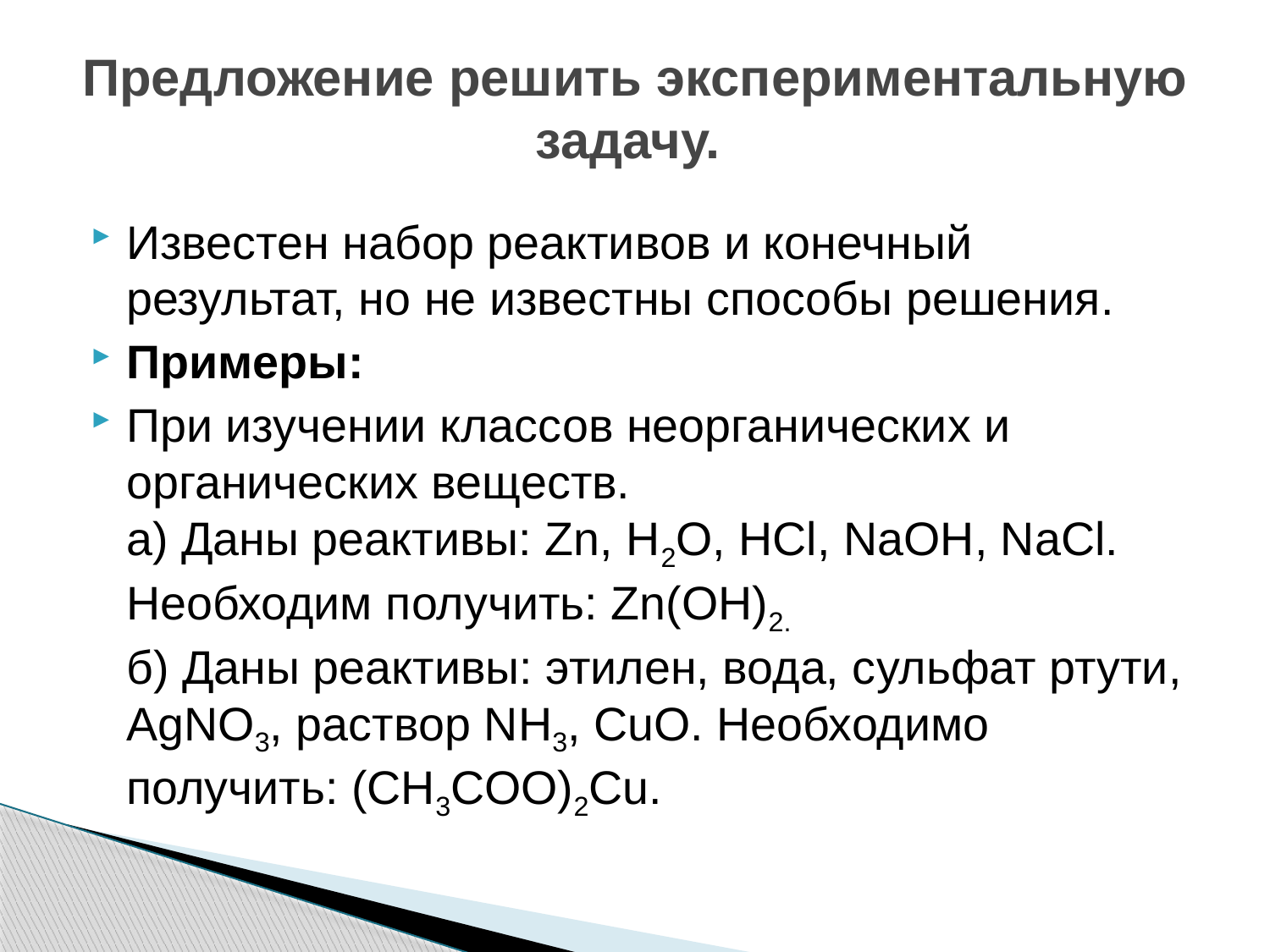

# Предложение решить экспериментальную задачу.
Известен набор реактивов и конечный результат, но не известны способы решения.
Примеры:
При изучении классов неорганических и органических веществ. 
а) Даны реактивы: Zn, H2O, HCl, NaOH, NaCl. Необходим получить: Zn(OH)2.
б) Даны реактивы: этилен, вода, сульфат ртути, AgNO3, раствор NH3, CuO. Необходимо получить: (CH3COO)2Cu.